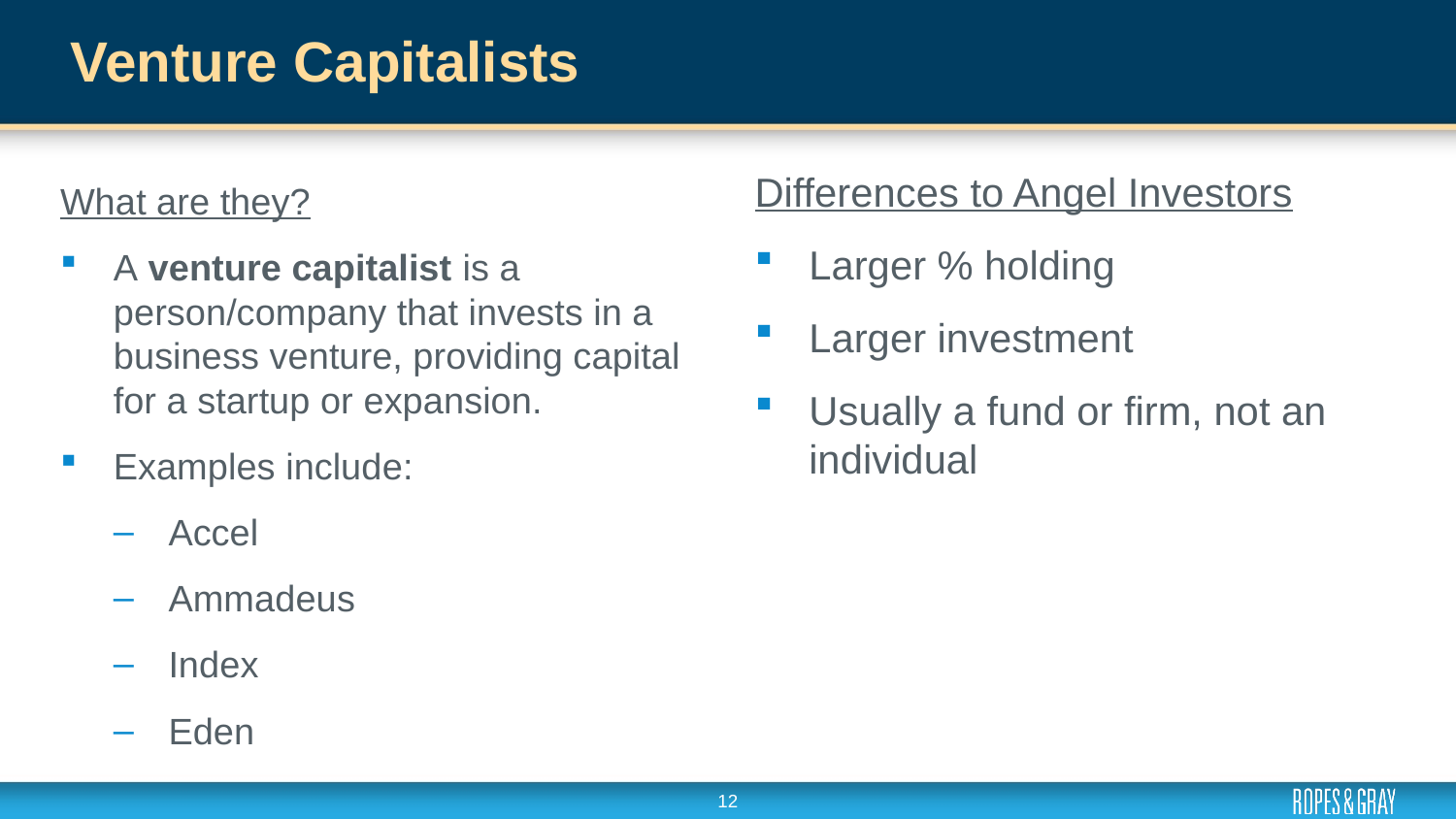

# Venture Capitalists
Differences to Angel Investors
Larger % holding
Larger investment
Usually a fund or firm, not an individual

What are they?
A venture capitalist is a person/company that invests in a business venture, providing capital for a startup or expansion.
Examples include:
Accel
Ammadeus
Index
Eden